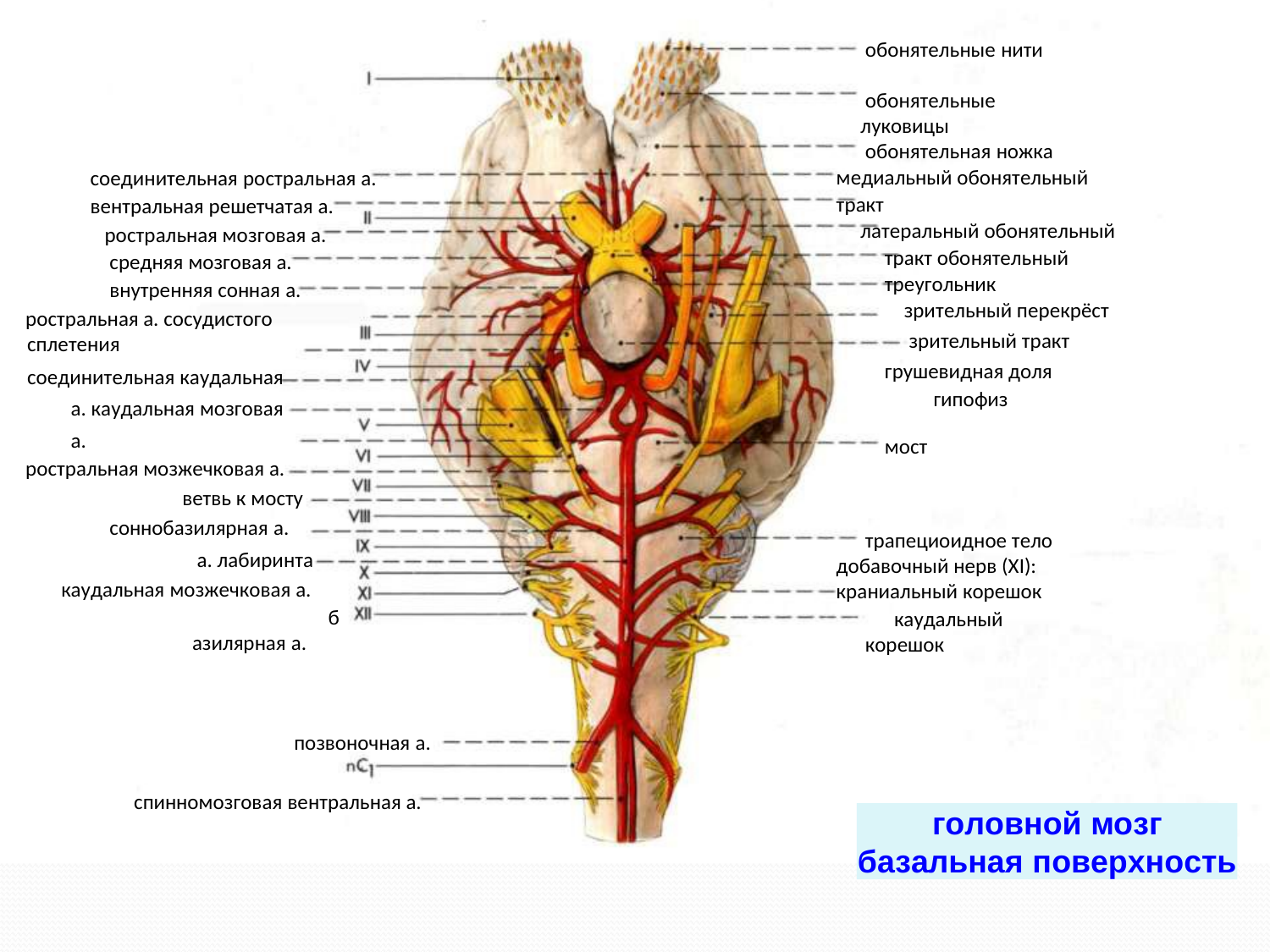

обонятельные нити

обонятельные луковицы
обонятельная ножка медиальный обонятельный тракт
латеральный обонятельный тракт обонятельный треугольник
зрительный перекрёст
зрительный тракт грушевидная доля
гипофиз
соединительная ростральная а.
вентральная решетчатая а.
ростральная мозговая а. средняя мозговая а. внутренняя сонная а.
ростральная а. сосудистого сплетения
соединительная каудальная а. каудальная мозговая а.
ростральная мозжечковая а.
ветвь к мосту соннобазилярная а.
а. лабиринта каудальная мозжечковая а.
базилярная а.
мост
трапециоидное тело добавочный нерв (ХI): краниальный корешок
каудальный корешок
позвоночная а.
спинномозговая вентральная а.
головной мозг
базальная поверхность